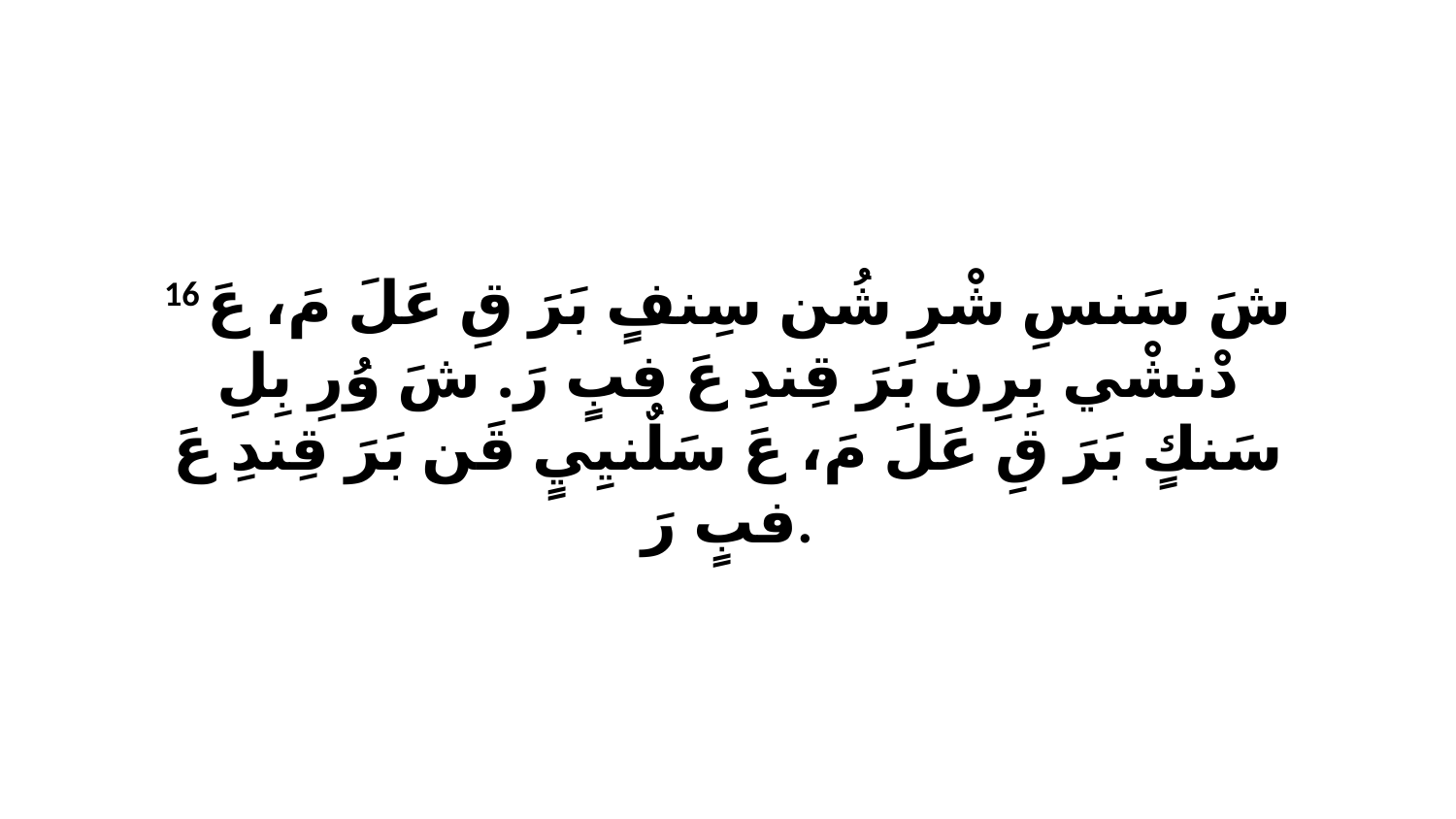

16 شَ سَنسِ شْرِ شُن سِنفٍ بَرَ قِ عَلَ مَ، عَ دْنشْي بِرِن بَرَ قِندِ عَ فبٍ رَ. شَ وُرِ بِلِ سَنكٍ بَرَ قِ عَلَ مَ، عَ سَلٌنيِيٍ قَن بَرَ قِندِ عَ فبٍ رَ.